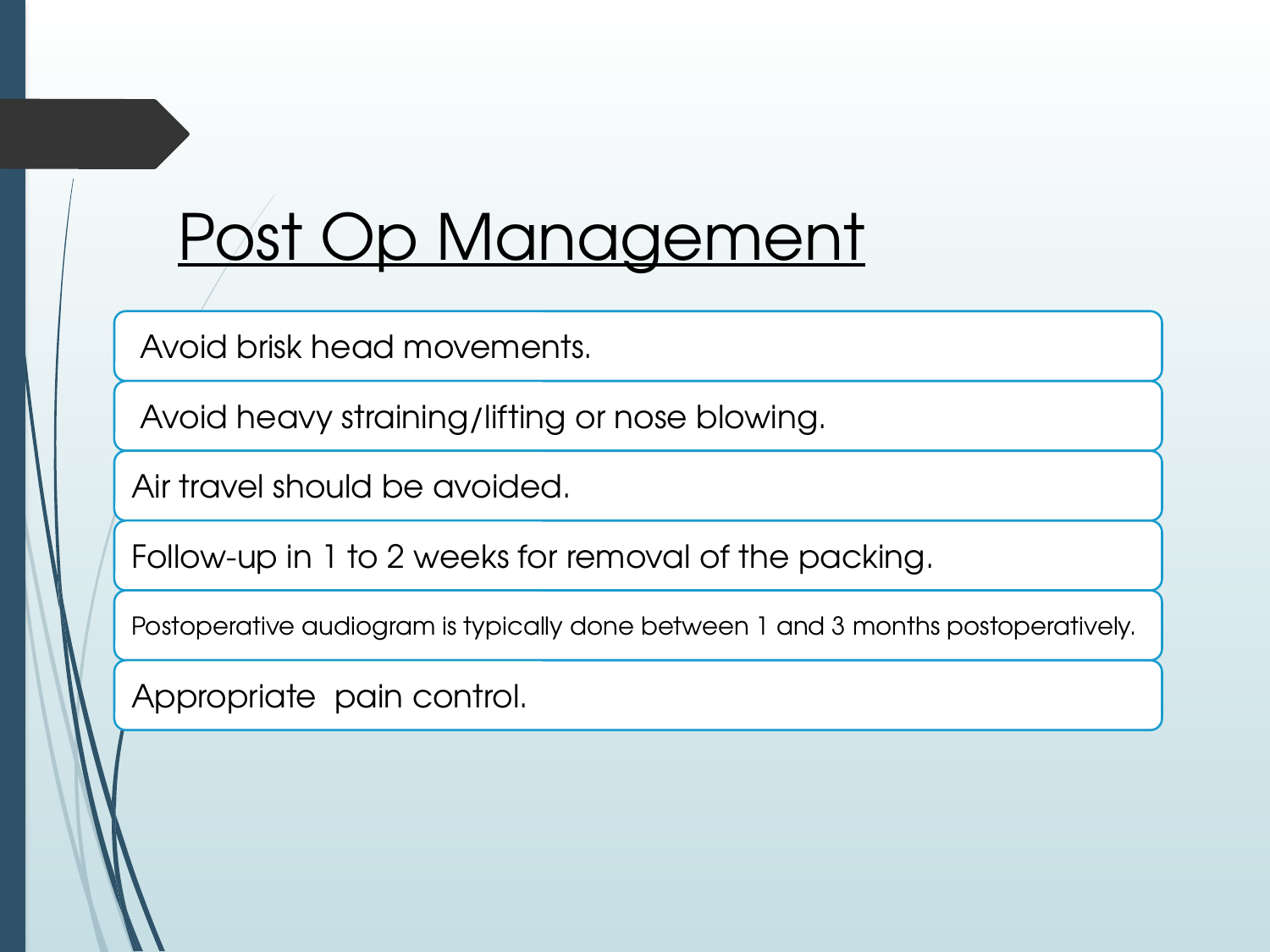

# Post Op Management
 Avoid brisk head movements.
 Avoid heavy straining/lifting or nose blowing.
Air travel should be avoided.
Follow-up in 1 to 2 weeks for removal of the packing.
Postoperative audiogram is typically done between 1 and 3 months postoperatively.
Appropriate  pain control.